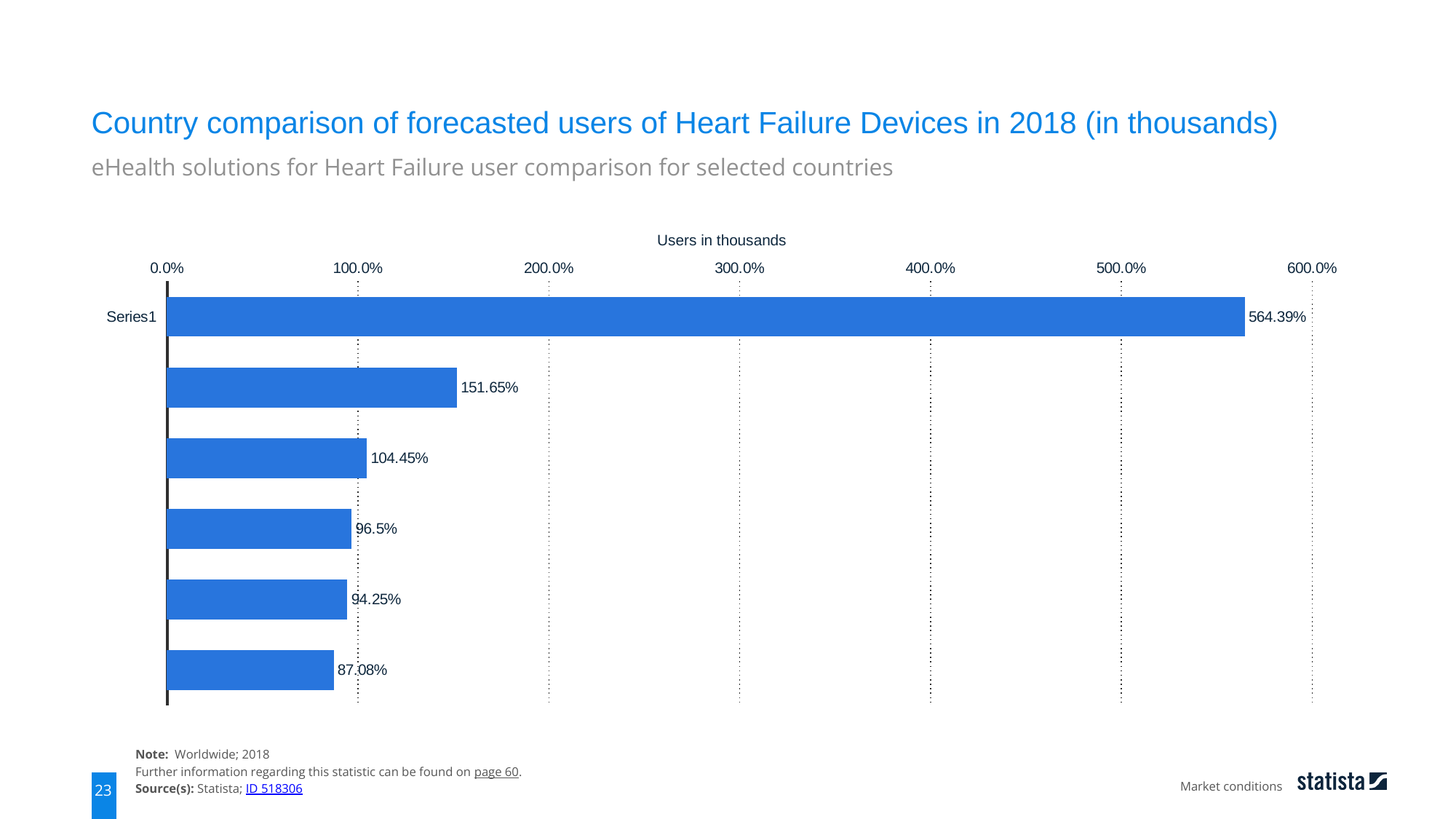

Country comparison of forecasted users of Heart Failure Devices in 2018 (in thousands)
eHealth solutions for Heart Failure user comparison for selected countries
Users in thousands

### Chart

| Category | 2018 |
|---|---|
Note:  Worldwide; 2018
Further information regarding this statistic can be found on page 60.
Source(s): Statista; ID 518306
Market conditions

23